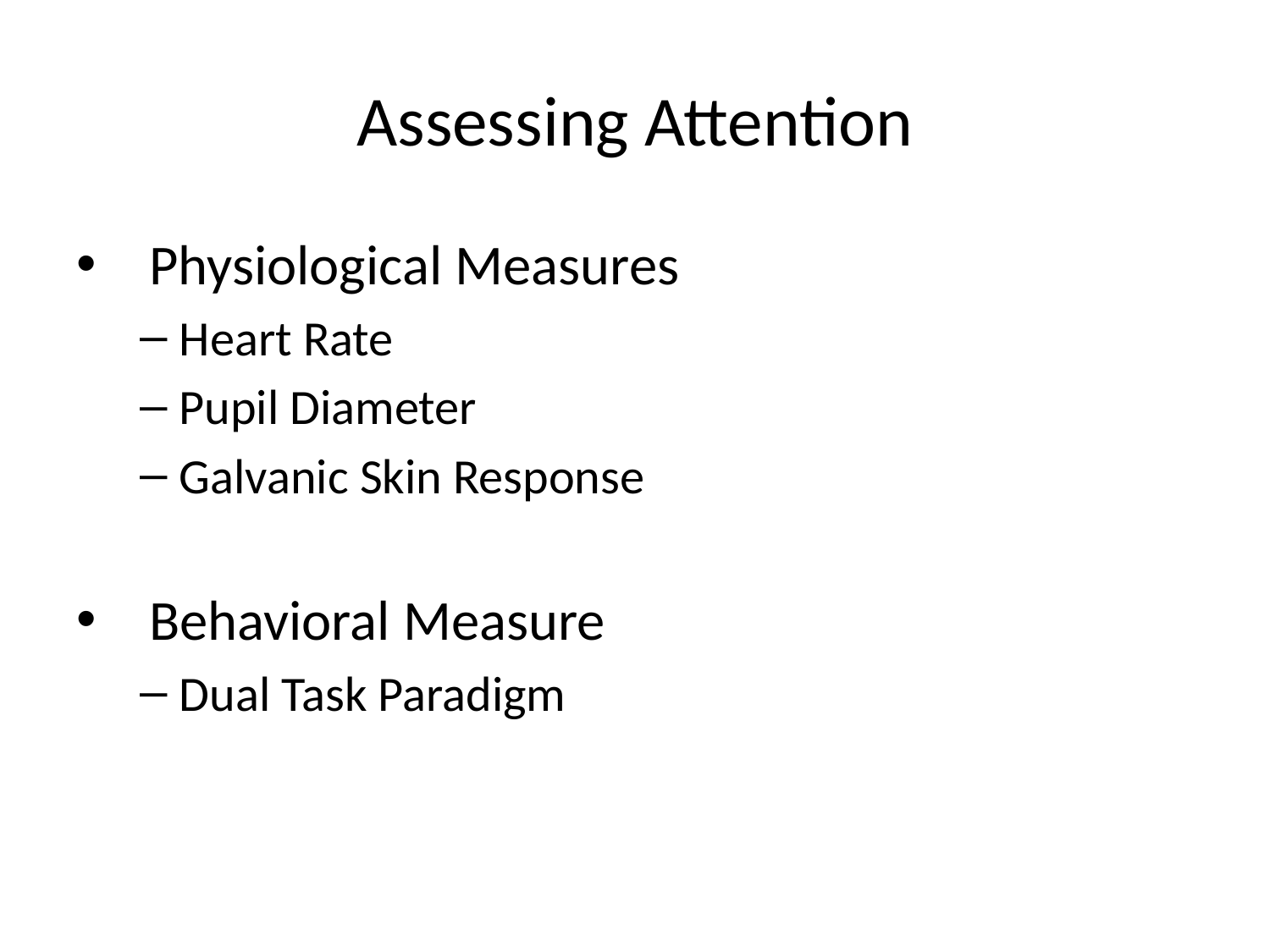

# Assessing Attention
  Physiological Measures
Heart Rate
Pupil Diameter
Galvanic Skin Response

  Behavioral Measure
Dual Task Paradigm